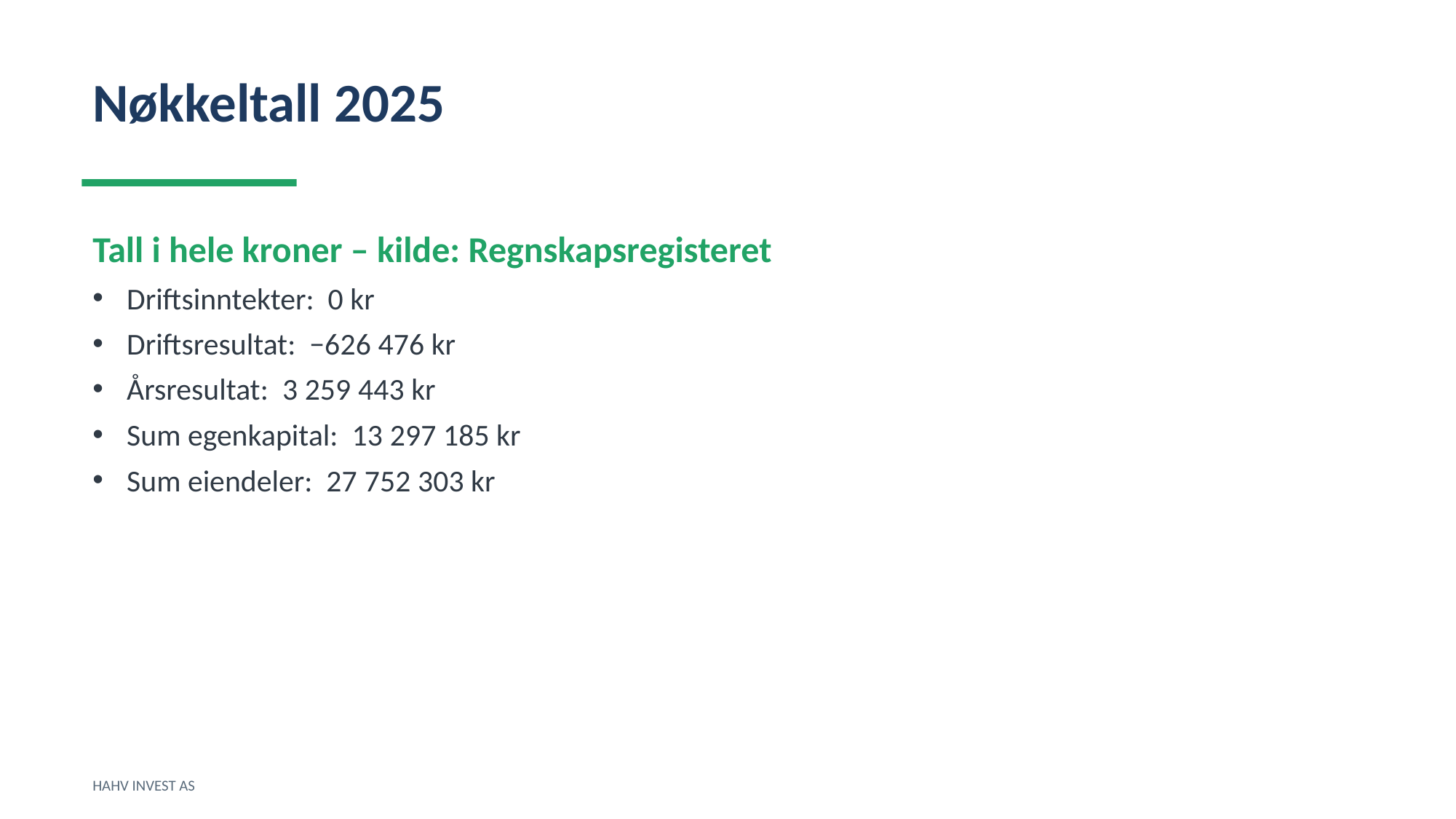

Nøkkeltall 2025

Tall i hele kroner – kilde: Regnskapsregisteret
Driftsinntekter:  0 kr
Driftsresultat:  −626 476 kr
Årsresultat:  3 259 443 kr
Sum egenkapital:  13 297 185 kr
Sum eiendeler:  27 752 303 kr
HAHV INVEST AS